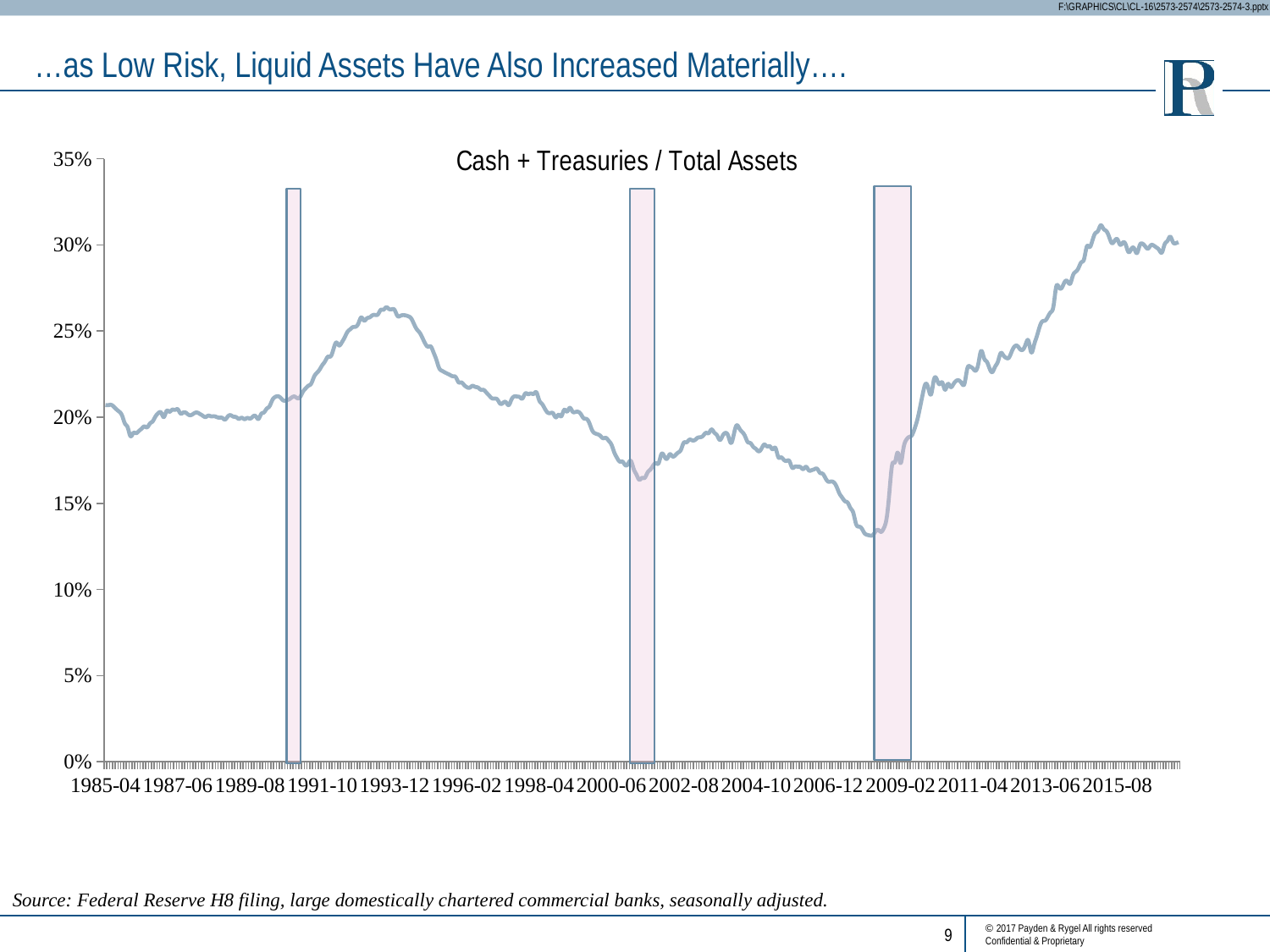

# …as Low Risk, Liquid Assets Have Also Increased Materially….

### Chart: Cash + Treasuries / Total Assets

| Category | Liquid assets |
|---|---|
| 1985-04 | 0.20704895437585902 |
| 1985-05 | 0.2069915628174537 |
| 1985-06 | 0.20719999768497316 |
| 1985-07 | 0.2060813403372681 |
| 1985-08 | 0.20446064538255113 |
| 1985-09 | 0.20315369446843554 |
| 1985-10 | 0.20087134545724952 |
| 1985-11 | 0.19630691089892097 |
| 1985-12 | 0.194037293225925 |
| 1986-01 | 0.18893042751025516 |
| 1986-02 | 0.19079569758593712 |
| 1986-03 | 0.19071032301264765 |
| 1986-04 | 0.19194866540001335 |
| 1986-05 | 0.19334016080181987 |
| 1986-06 | 0.19465066846718743 |
| 1986-07 | 0.19413596871889055 |
| 1986-08 | 0.19634915621087187 |
| 1986-09 | 0.19761626517081343 |
| 1986-10 | 0.20047572621629486 |
| 1986-11 | 0.20232895603076895 |
| 1986-12 | 0.20268334737916008 |
| 1987-01 | 0.200088418831169 |
| 1987-02 | 0.2036649316609338 |
| 1987-03 | 0.20315238623667028 |
| 1987-04 | 0.20434818795872736 |
| 1987-05 | 0.2042226526431759 |
| 1987-06 | 0.20459334779530072 |
| 1987-07 | 0.20212840884348768 |
| 1987-08 | 0.20273205142622336 |
| 1987-09 | 0.20252808461956828 |
| 1987-10 | 0.2013156906650199 |
| 1987-11 | 0.20136932303889413 |
| 1987-12 | 0.20238136781242666 |
| 1988-01 | 0.2026923235747781 |
| 1988-02 | 0.2018390868362339 |
| 1988-03 | 0.2008604662898901 |
| 1988-04 | 0.20007117622338513 |
| 1988-05 | 0.2009334305488745 |
| 1988-06 | 0.20049139963110016 |
| 1988-07 | 0.2005774225941597 |
| 1988-08 | 0.20008448044869756 |
| 1988-09 | 0.199703171296351 |
| 1988-10 | 0.1996008307288962 |
| 1988-11 | 0.1986216493456674 |
| 1988-12 | 0.20042427276159203 |
| 1989-01 | 0.20115867651911823 |
| 1989-02 | 0.20032983631239626 |
| 1989-03 | 0.2000519459511766 |
| 1989-04 | 0.19903788049553636 |
| 1989-05 | 0.19969732357291006 |
| 1989-06 | 0.19883973839852087 |
| 1989-07 | 0.19958938203779705 |
| 1989-08 | 0.19918055395551376 |
| 1989-09 | 0.2003345227899388 |
| 1989-10 | 0.2006440771468568 |
| 1989-11 | 0.19894377826059687 |
| 1989-12 | 0.2018637336001848 |
| 1990-01 | 0.20274423181201193 |
| 1990-02 | 0.2049547677963712 |
| 1990-03 | 0.2063434241667933 |
| 1990-04 | 0.20990316549485044 |
| 1990-05 | 0.2117094047493631 |
| 1990-06 | 0.21217550692845769 |
| 1990-07 | 0.21127896972056454 |
| 1990-08 | 0.20966887910972723 |
| 1990-09 | 0.20980605381071837 |
| 1990-10 | 0.21030569244545602 |
| 1990-11 | 0.211468228573147 |
| 1990-12 | 0.21201069021782712 |
| 1991-01 | 0.21104801392867936 |
| 1991-02 | 0.21165624153262183 |
| 1991-03 | 0.21471179931272535 |
| 1991-04 | 0.21671007568960932 |
| 1991-05 | 0.21827023518732105 |
| 1991-06 | 0.21946725896339137 |
| 1991-07 | 0.22336604443270455 |
| 1991-08 | 0.2256863141095 |
| 1991-09 | 0.2275811054831124 |
| 1991-10 | 0.23026662081917132 |
| 1991-11 | 0.23245249985835773 |
| 1991-12 | 0.23510214714207406 |
| 1992-01 | 0.23528876760974976 |
| 1992-02 | 0.23946289349313754 |
| 1992-03 | 0.24334432119734467 |
| 1992-04 | 0.24163885184520162 |
| 1992-05 | 0.24339295175956113 |
| 1992-06 | 0.24618474826943437 |
| 1992-07 | 0.24941045654456684 |
| 1992-08 | 0.2509924427814613 |
| 1992-09 | 0.252289272292487 |
| 1992-10 | 0.25252166730181574 |
| 1992-11 | 0.2545135743570422 |
| 1992-12 | 0.2579246192867455 |
| 1993-01 | 0.2560890536488894 |
| 1993-02 | 0.2573509359144472 |
| 1993-03 | 0.25793887533655435 |
| 1993-04 | 0.25911200686735547 |
| 1993-05 | 0.2593609831097788 |
| 1993-06 | 0.2596655402929574 |
| 1993-07 | 0.2622772919783392 |
| 1993-08 | 0.26236969434355106 |
| 1993-09 | 0.26381861469960216 |
| 1993-10 | 0.2628103846974752 |
| 1993-11 | 0.26268069413786105 |
| 1993-12 | 0.26224794564798676 |
| 1994-01 | 0.25886569479017707 |
| 1994-02 | 0.25876876909730584 |
| 1994-03 | 0.2592511111907844 |
| 1994-04 | 0.2590571510061365 |
| 1994-05 | 0.25855252471481666 |
| 1994-06 | 0.25726637904906136 |
| 1994-07 | 0.25400449358577504 |
| 1994-08 | 0.25098794273562053 |
| 1994-09 | 0.24910105893967563 |
| 1994-10 | 0.2460647089010485 |
| 1994-11 | 0.24276332556396873 |
| 1994-12 | 0.24092140518490912 |
| 1995-01 | 0.24104230900102389 |
| 1995-02 | 0.23763028516864723 |
| 1995-03 | 0.2334795963511105 |
| 1995-04 | 0.22859874185155082 |
| 1995-05 | 0.2269655562174973 |
| 1995-06 | 0.22606610153665613 |
| 1995-07 | 0.22524925509026741 |
| 1995-08 | 0.22444660436947128 |
| 1995-09 | 0.22374431082139878 |
| 1995-10 | 0.22324432666425623 |
| 1995-11 | 0.22026796478697028 |
| 1995-12 | 0.2202015850399135 |
| 1996-01 | 0.21869215176338455 |
| 1996-02 | 0.21740574055724576 |
| 1996-03 | 0.2171266984182168 |
| 1996-04 | 0.21821137766385082 |
| 1996-05 | 0.2175825112125655 |
| 1996-06 | 0.2172079215313037 |
| 1996-07 | 0.21594518050857828 |
| 1996-08 | 0.21585650905948245 |
| 1996-09 | 0.21429931312589298 |
| 1996-10 | 0.21260283789019715 |
| 1996-11 | 0.2110000120546054 |
| 1996-12 | 0.2108083922199423 |
| 1997-01 | 0.2102179871775481 |
| 1997-02 | 0.20780161514820103 |
| 1997-03 | 0.2083325659902304 |
| 1997-04 | 0.20876402118946066 |
| 1997-05 | 0.2069989114542405 |
| 1997-06 | 0.21013343995571337 |
| 1997-07 | 0.21203940354124134 |
| 1997-08 | 0.21200665704666552 |
| 1997-09 | 0.21164865398133545 |
| 1997-10 | 0.210884248689455 |
| 1997-11 | 0.21381786401958058 |
| 1997-12 | 0.2133503154016612 |
| 1998-01 | 0.2138404520423893 |
| 1998-02 | 0.21349303598983665 |
| 1998-03 | 0.21444159340422259 |
| 1998-04 | 0.20985382841841269 |
| 1998-05 | 0.20775533979027594 |
| 1998-06 | 0.205047707030126 |
| 1998-07 | 0.2027442726167279 |
| 1998-08 | 0.20236463723141934 |
| 1998-09 | 0.20223602889501832 |
| 1998-10 | 0.1998796955487454 |
| 1998-11 | 0.2014515539525178 |
| 1998-12 | 0.20059401455963896 |
| 1999-01 | 0.20431516649784423 |
| 1999-02 | 0.20322431847017994 |
| 1999-03 | 0.20545793478191193 |
| 1999-04 | 0.203266542903321 |
| 1999-05 | 0.2030057008797047 |
| 1999-06 | 0.20313329517138448 |
| 1999-07 | 0.20175105114534378 |
| 1999-08 | 0.19937450345034677 |
| 1999-09 | 0.19899488486222888 |
| 1999-10 | 0.19678727106188568 |
| 1999-11 | 0.19259101410309465 |
| 1999-12 | 0.19067947540360192 |
| 2000-01 | 0.1900886338534478 |
| 2000-02 | 0.1891762876745226 |
| 2000-03 | 0.187744982045655 |
| 2000-04 | 0.18801713748202617 |
| 2000-05 | 0.18632312853242855 |
| 2000-06 | 0.18406231252669603 |
| 2000-07 | 0.17958874745098585 |
| 2000-08 | 0.1764002747261651 |
| 2000-09 | 0.17418301009204612 |
| 2000-10 | 0.17419866062003764 |
| 2000-11 | 0.17208935866626915 |
| 2000-12 | 0.17299181857514231 |
| 2001-01 | 0.17462313412429117 |
| 2001-02 | 0.16996163213663867 |
| 2001-03 | 0.16672278722258665 |
| 2001-04 | 0.16369993739679894 |
| 2001-05 | 0.1647612979055581 |
| 2001-06 | 0.16480618939873762 |
| 2001-07 | 0.1678857366362167 |
| 2001-08 | 0.16961065721892693 |
| 2001-09 | 0.1719124553938445 |
| 2001-10 | 0.17333078249602632 |
| 2001-11 | 0.17336771042587265 |
| 2001-12 | 0.1785937922332014 |
| 2002-01 | 0.177371502351607 |
| 2002-02 | 0.1758629933887016 |
| 2002-03 | 0.17848448858421148 |
| 2002-04 | 0.177216330802887 |
| 2002-05 | 0.17795165035301055 |
| 2002-06 | 0.17947260993395522 |
| 2002-07 | 0.18105632943387928 |
| 2002-08 | 0.1851291532919624 |
| 2002-09 | 0.18539138397379654 |
| 2002-10 | 0.1868980318244634 |
| 2002-11 | 0.1865991904848371 |
| 2002-12 | 0.1866906611935777 |
| 2003-01 | 0.18805970381657428 |
| 2003-02 | 0.18837077697516305 |
| 2003-03 | 0.18925778564722615 |
| 2003-04 | 0.19091737528123404 |
| 2003-05 | 0.19077783060377226 |
| 2003-06 | 0.19287150476150386 |
| 2003-07 | 0.19104024522422786 |
| 2003-08 | 0.18948615426701945 |
| 2003-09 | 0.18678016928332616 |
| 2003-10 | 0.18919673114260438 |
| 2003-11 | 0.19088362704821174 |
| 2003-12 | 0.18921978551082733 |
| 2004-01 | 0.1849979297963774 |
| 2004-02 | 0.18979821011038966 |
| 2004-03 | 0.19524581464267668 |
| 2004-04 | 0.19350835301757344 |
| 2004-05 | 0.1914806362972856 |
| 2004-06 | 0.1892046519649211 |
| 2004-07 | 0.18562753213374047 |
| 2004-08 | 0.1849641190108168 |
| 2004-09 | 0.18282412301665663 |
| 2004-10 | 0.18155699052087493 |
| 2004-11 | 0.1801627346428043 |
| 2004-12 | 0.181825224041914 |
| 2005-01 | 0.18413681013203603 |
| 2005-02 | 0.18301732845626406 |
| 2005-03 | 0.1831238931690132 |
| 2005-04 | 0.18136869596031838 |
| 2005-05 | 0.18214066308179083 |
| 2005-06 | 0.1769265379929872 |
| 2005-07 | 0.17668940593821852 |
| 2005-08 | 0.1753000782742636 |
| 2005-09 | 0.17461272149955584 |
| 2005-10 | 0.1745693645064361 |
| 2005-11 | 0.17072395271645066 |
| 2005-12 | 0.1713087470108755 |
| 2006-01 | 0.17125436449708414 |
| 2006-02 | 0.1710557214740074 |
| 2006-03 | 0.1698654747571421 |
| 2006-04 | 0.17123789701066827 |
| 2006-05 | 0.16914960520306924 |
| 2006-06 | 0.16922227683066032 |
| 2006-07 | 0.1697993447389339 |
| 2006-08 | 0.17005983959541557 |
| 2006-09 | 0.16774241417589683 |
| 2006-10 | 0.16715530553139005 |
| 2006-11 | 0.16457587818377598 |
| 2006-12 | 0.1625661649888748 |
| 2007-01 | 0.162689787610223 |
| 2007-02 | 0.16214442662576592 |
| 2007-03 | 0.159649876726992 |
| 2007-04 | 0.15572704123200393 |
| 2007-05 | 0.15331024700560195 |
| 2007-06 | 0.15120481879415282 |
| 2007-07 | 0.15031654912707812 |
| 2007-08 | 0.14715848326478093 |
| 2007-09 | 0.14445968463522646 |
| 2007-10 | 0.13794062060213325 |
| 2007-11 | 0.13645664530382126 |
| 2007-12 | 0.13545915054337165 |
| 2008-01 | 0.13270757880362188 |
| 2008-02 | 0.13167348816538652 |
| 2008-03 | 0.1312829888197202 |
| 2008-04 | 0.13152879568239204 |
| 2008-05 | 0.13363089757249244 |
| 2008-06 | 0.13454553417340928 |
| 2008-07 | 0.133400702014061 |
| 2008-08 | 0.13561767482242543 |
| 2008-09 | 0.14142675093747403 |
| 2008-10 | 0.15663233404777532 |
| 2008-11 | 0.17257583513014707 |
| 2008-12 | 0.17391198208821987 |
| 2009-01 | 0.17955698650961444 |
| 2009-02 | 0.1732877373439036 |
| 2009-03 | 0.18152582814699042 |
| 2009-04 | 0.18671598534481493 |
| 2009-05 | 0.18846028684334337 |
| 2009-06 | 0.18934427742351384 |
| 2009-07 | 0.1931098338013887 |
| 2009-08 | 0.19830818697661468 |
| 2009-09 | 0.20562947036116283 |
| 2009-10 | 0.21357848189514572 |
| 2009-11 | 0.2193674637931039 |
| 2009-12 | 0.2167322549036891 |
| 2010-01 | 0.21335359833425516 |
| 2010-02 | 0.22180022605817462 |
| 2010-03 | 0.2220847400628114 |
| 2010-04 | 0.21911744549510898 |
| 2010-05 | 0.22022154063747784 |
| 2010-06 | 0.21592562625830838 |
| 2010-07 | 0.2193358996558201 |
| 2010-08 | 0.2175240960462366 |
| 2010-09 | 0.21913618561582887 |
| 2010-10 | 0.22108682326166407 |
| 2010-11 | 0.22134181660413726 |
| 2010-12 | 0.21965784296053195 |
| 2011-01 | 0.21954570092721207 |
| 2011-02 | 0.2281768312648627 |
| 2011-03 | 0.22943942800082545 |
| 2011-04 | 0.22833652907200758 |
| 2011-05 | 0.22698808418700586 |
| 2011-06 | 0.23119393657998585 |
| 2011-07 | 0.2385271256152086 |
| 2011-08 | 0.23434150820717745 |
| 2011-09 | 0.23222994288023635 |
| 2011-10 | 0.2283517622243746 |
| 2011-11 | 0.22618263861603563 |
| 2011-12 | 0.22930959604172757 |
| 2012-01 | 0.23219851953692341 |
| 2012-02 | 0.23714551449031182 |
| 2012-03 | 0.23586114980616427 |
| 2012-04 | 0.23441992025210204 |
| 2012-05 | 0.23460920404809354 |
| 2012-06 | 0.2381786513315106 |
| 2012-07 | 0.24105231957503734 |
| 2012-08 | 0.24139020125613866 |
| 2012-09 | 0.23947124178095466 |
| 2012-10 | 0.23921516503024576 |
| 2012-11 | 0.24232496731373915 |
| 2012-12 | 0.24439045543519522 |
| 2013-01 | 0.23762997190595597 |
| 2013-02 | 0.24185703341232137 |
| 2013-03 | 0.24686855244786268 |
| 2013-04 | 0.25236739574906897 |
| 2013-05 | 0.2556314960975124 |
| 2013-06 | 0.25607160473911467 |
| 2013-07 | 0.2583474554294437 |
| 2013-08 | 0.2608895276157371 |
| 2013-09 | 0.2643914505500711 |
| 2013-10 | 0.275831722962668 |
| 2013-11 | 0.2752382733168197 |
| 2013-12 | 0.27514282303174975 |
| 2014-01 | 0.27843126300162474 |
| 2014-02 | 0.27895858888121083 |
| 2014-03 | 0.2774756243760712 |
| 2014-04 | 0.28230921434728923 |
| 2014-05 | 0.2844522918631068 |
| 2014-06 | 0.2866022226444185 |
| 2014-07 | 0.2899106772384042 |
| 2014-08 | 0.29173796610724223 |
| 2014-09 | 0.29907384297846573 |
| 2014-10 | 0.298730356713389 |
| 2014-11 | 0.3024792160345277 |
| 2014-12 | 0.306713139878293 |
| 2015-01 | 0.30810683753182505 |
| 2015-02 | 0.31140060281062903 |
| 2015-03 | 0.30931763815378227 |
| 2015-04 | 0.3080505378551684 |
| 2015-05 | 0.30476581281584 |
| 2015-06 | 0.30106711138418646 |
| 2015-07 | 0.3024325128337077 |
| 2015-08 | 0.30321302834221864 |
| 2015-09 | 0.30003849668356597 |
| 2015-10 | 0.3014368517684888 |
| 2015-11 | 0.30012977872140223 |
| 2015-12 | 0.29581469329795496 |
| 2016-01 | 0.2976334724021151 |
| 2016-02 | 0.29802972730444044 |
| 2016-03 | 0.29525966380863283 |
| 2016-04 | 0.29972926991785215 |
| 2016-05 | 0.3007639470262571 |
| 2016-06 | 0.2991594457846757 |
| 2016-07 | 0.2978144839846489 |
| 2016-08 | 0.29978318615013333 |
| 2016-09 | 0.29970238584713094 |
| 2016-10 | 0.2985401068940148 |
| 2016-11 | 0.2971024497496379 |
| 2016-12 | 0.295594470745658 |
| 2017-01 | 0.30043754500477965 |
| 2017-02 | 0.302331534129216 |
| 2017-03 | 0.304822712887853 |
| 2017-04 | 0.30158784292410296 |
| 2017-05 | 0.3009954212975032 |
| 2017-06 | 0.3016460050641897 |

Source: Federal Reserve H8 filing, large domestically chartered commercial banks, seasonally adjusted.
9